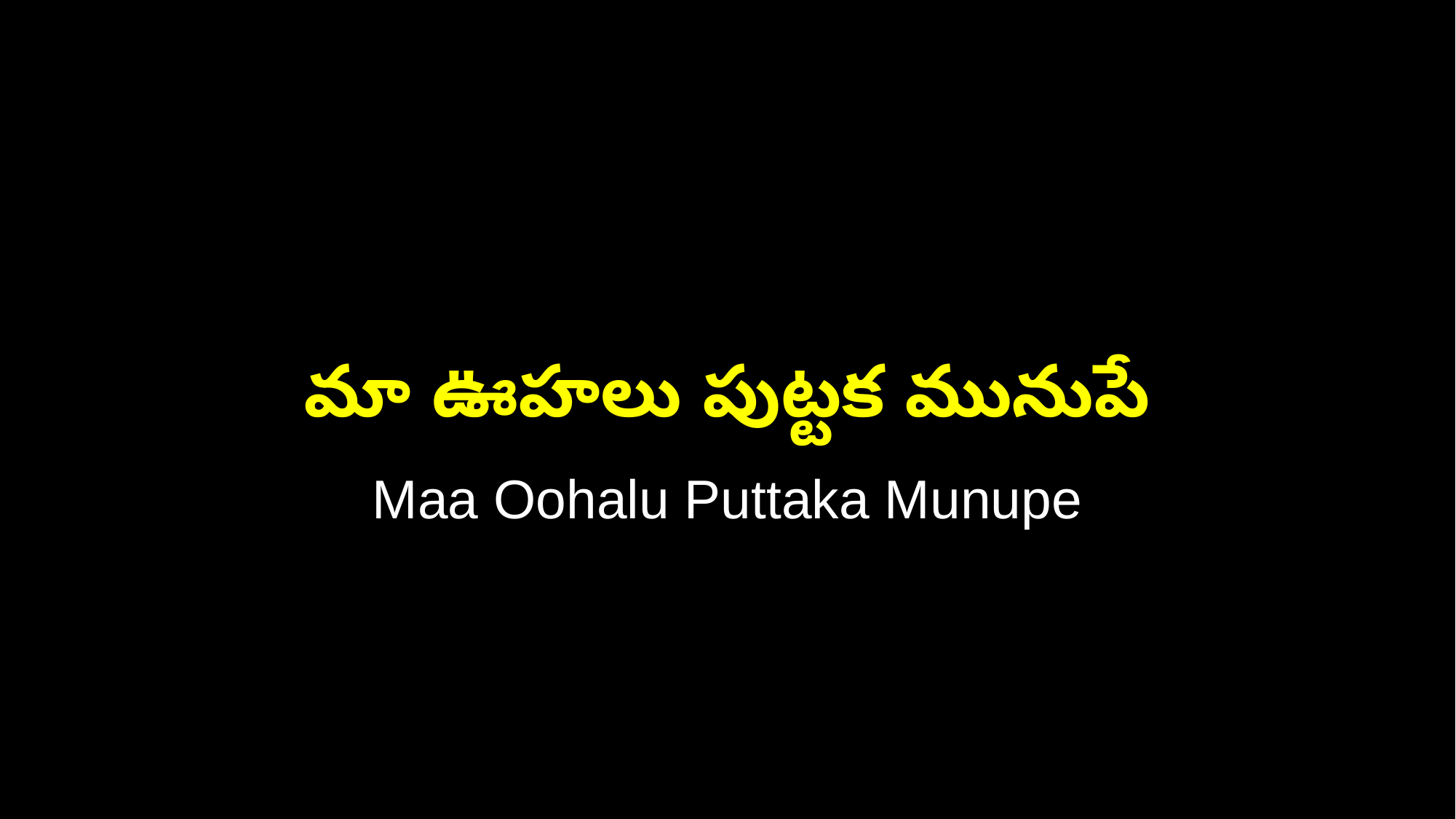

మా ఊహలు పుట్టక మునుపే
Maa Oohalu Puttaka Munupe